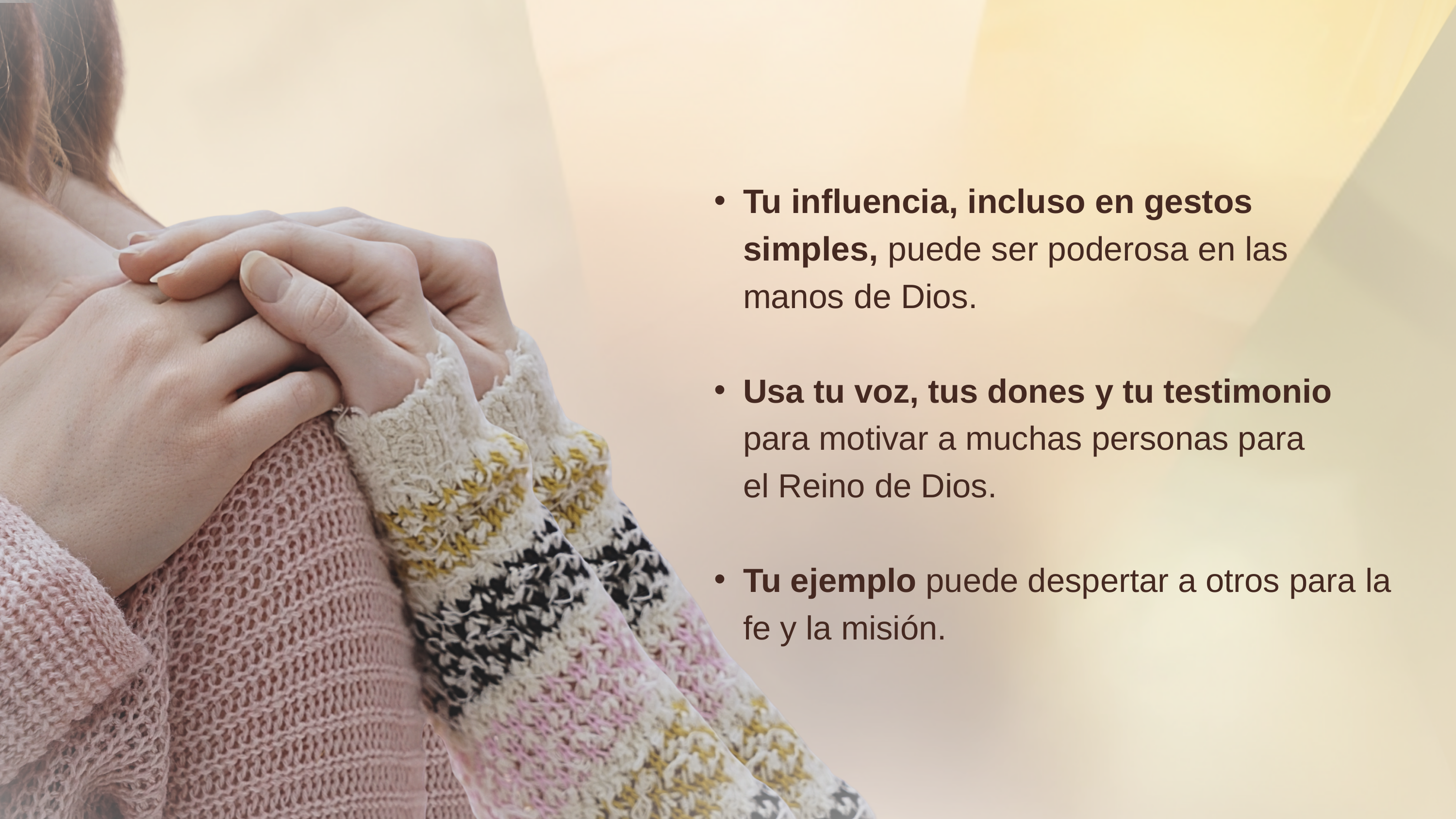

Tu influencia, incluso en gestos simples, puede ser poderosa en las manos de Dios.

Usa tu voz, tus dones y tu testimonio para motivar a muchas personas para el Reino de Dios.

Tu ejemplo puede despertar a otros para la fe y la misión.